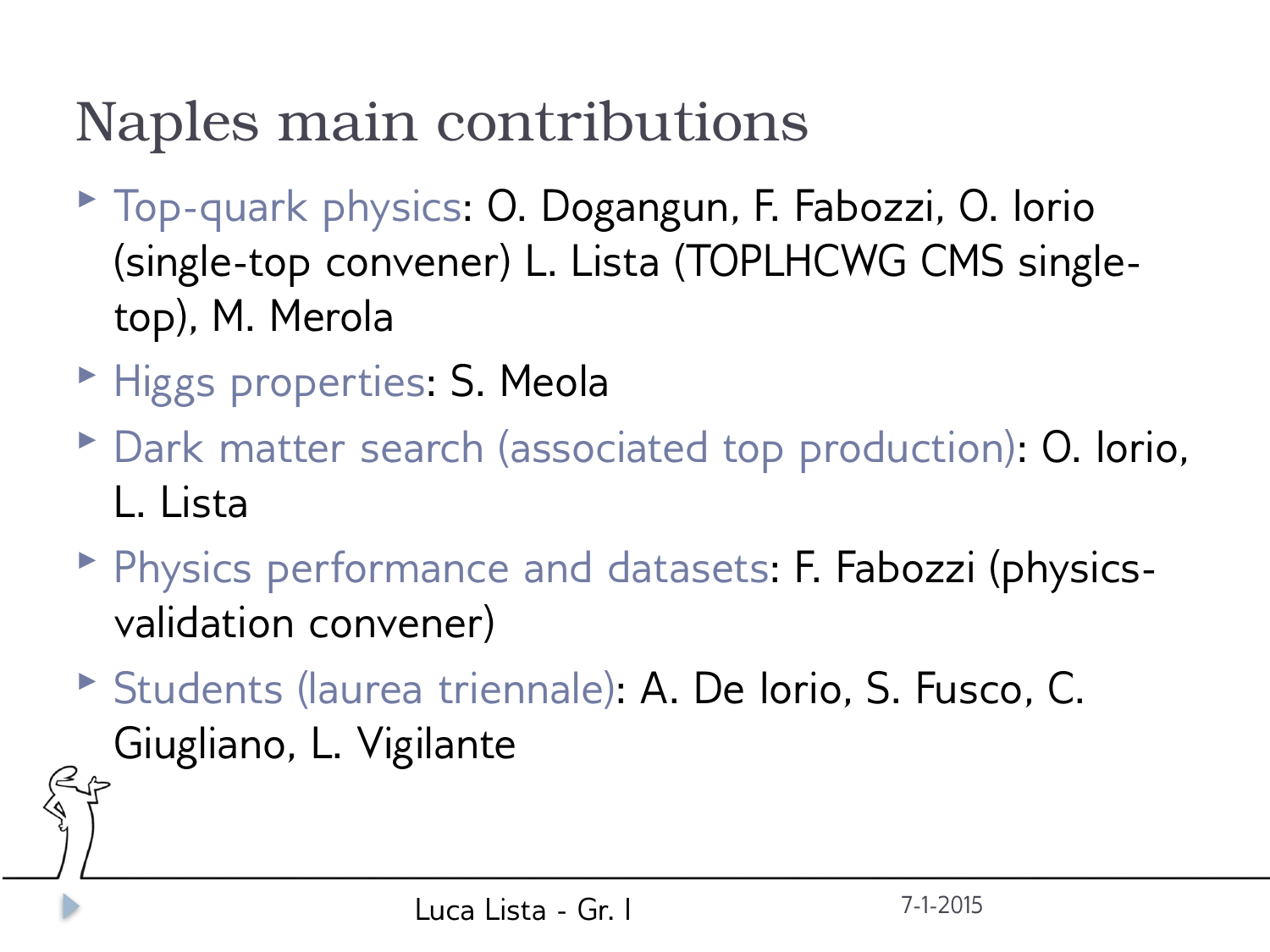

# Naples main contributions
Top-quark physics: O. Dogangun, F. Fabozzi, O. Iorio (single-top convener) L. Lista (TOPLHCWG CMS single-top), M. Merola
Higgs properties: S. Meola
Dark matter search (associated top production): O. Iorio, L. Lista
Physics performance and datasets: F. Fabozzi (physics-validation convener)
Students (laurea triennale): A. De Iorio, S. Fusco, C. Giugliano, L. Vigilante

Luca Lista - Gr. I
7-1-2015